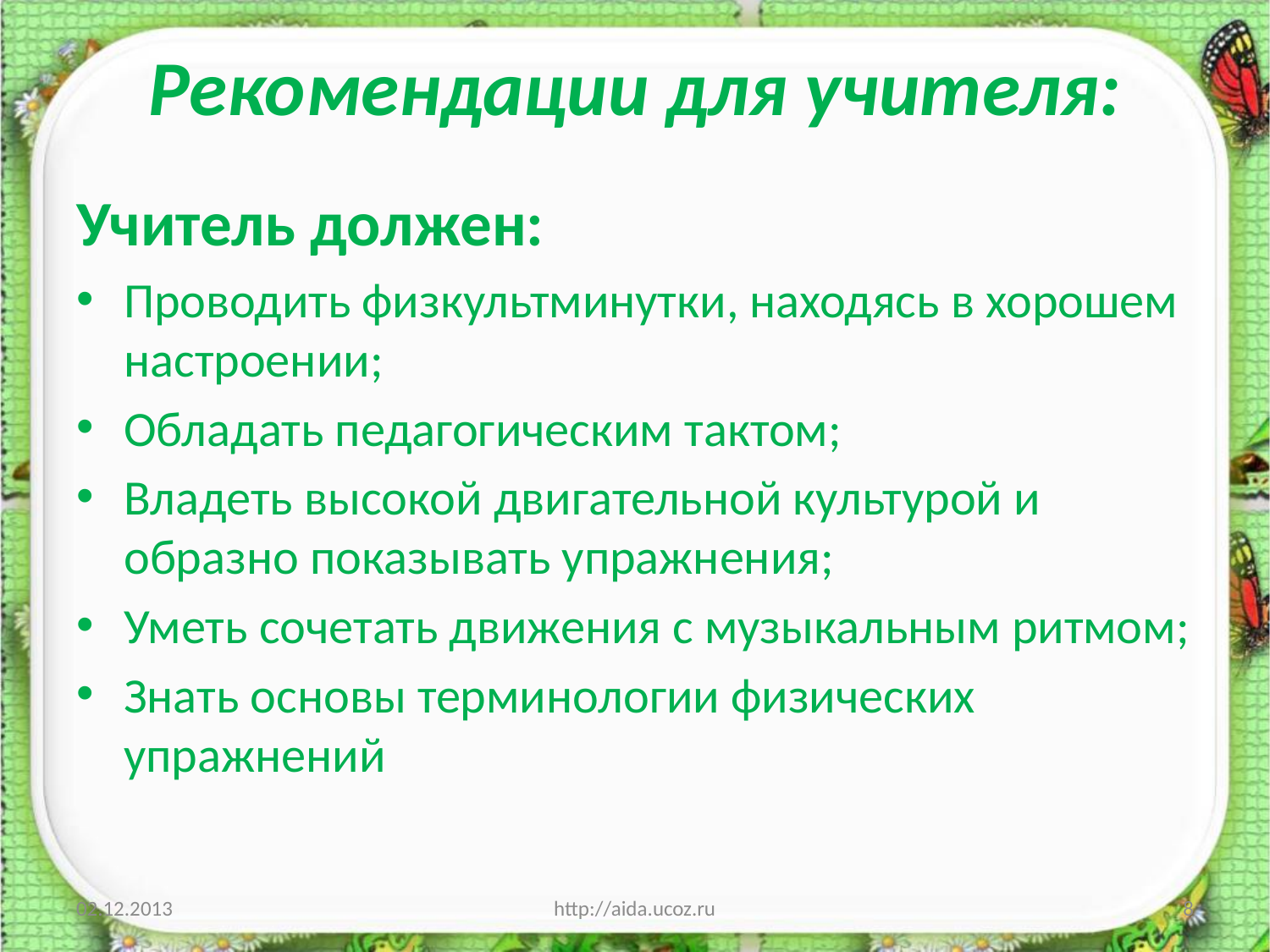

# Рекомендации для учителя:
Учитель должен:
Проводить физкультминутки, находясь в хорошем настроении;
Обладать педагогическим тактом;
Владеть высокой двигательной культурой и образно показывать упражнения;
Уметь сочетать движения с музыкальным ритмом;
Знать основы терминологии физических упражнений

02.12.2013
http://aida.ucoz.ru
8